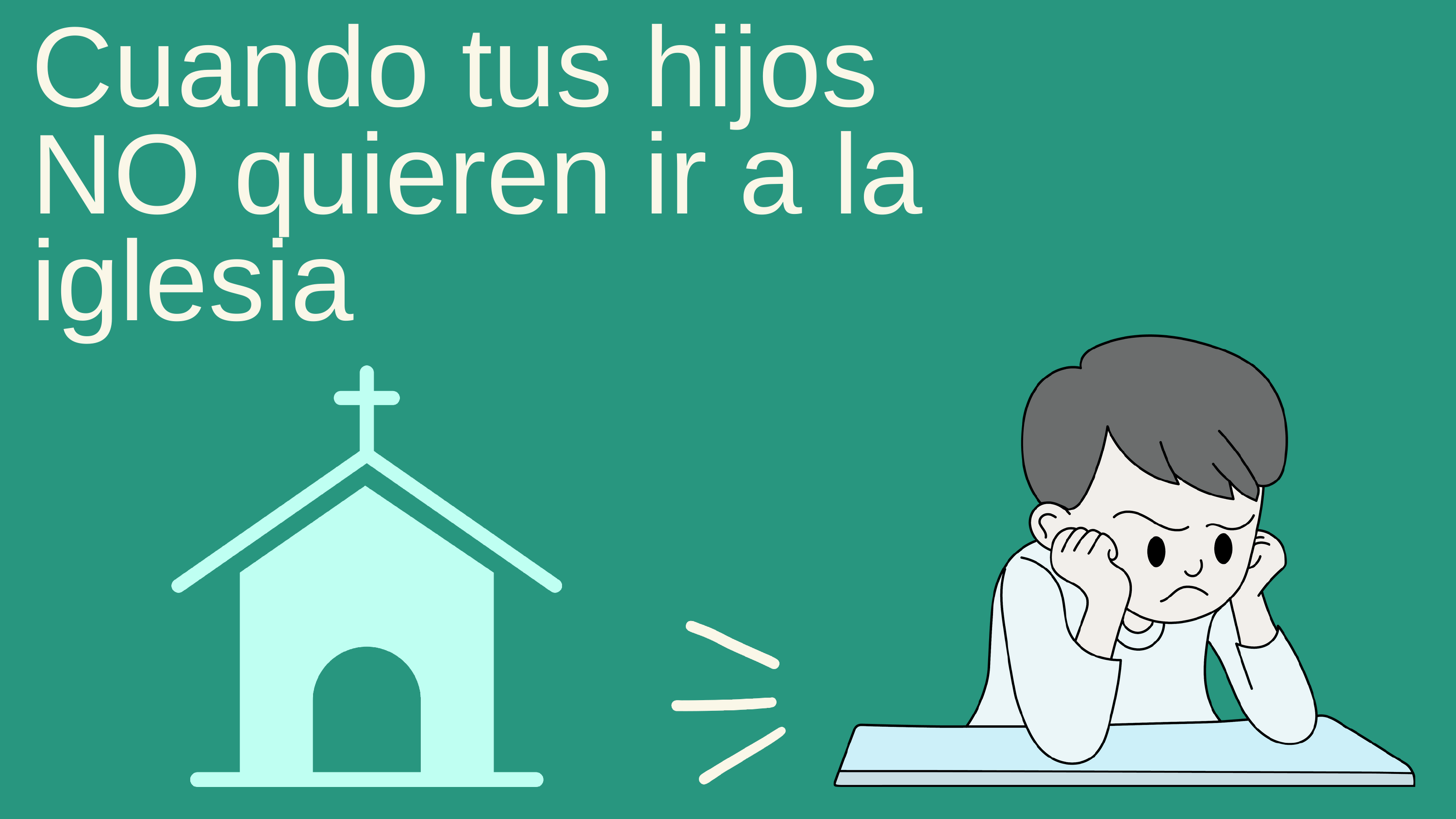

Cuando tus hijos NO quieren ir a la iglesia